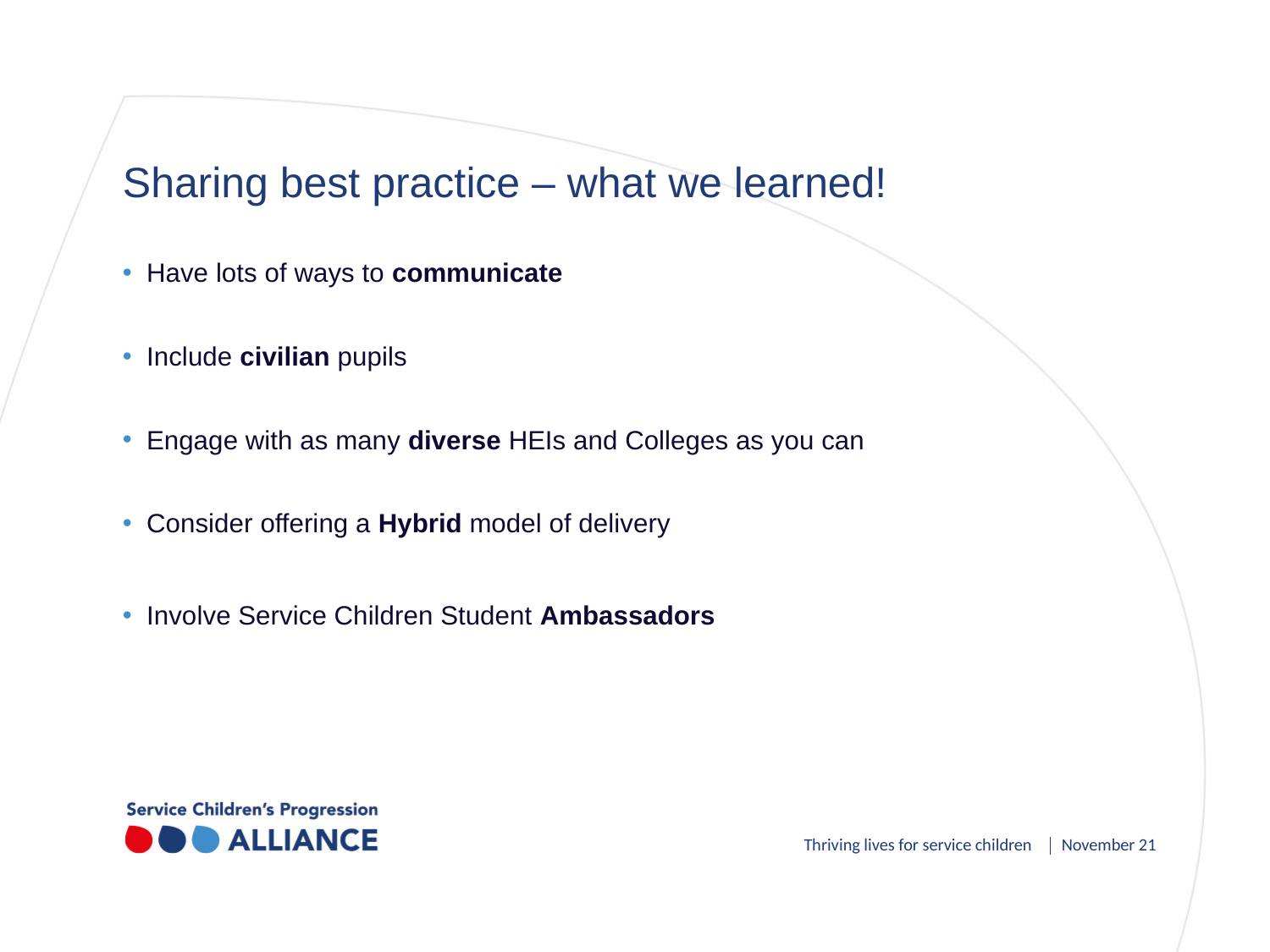

# Sharing best practice – what we learned!
Have lots of ways to communicate

Include civilian pupils

Engage with as many diverse HEIs and Colleges as you can

Consider offering a Hybrid model of delivery

Involve Service Children Student Ambassadors

Thriving lives for service children
November 21